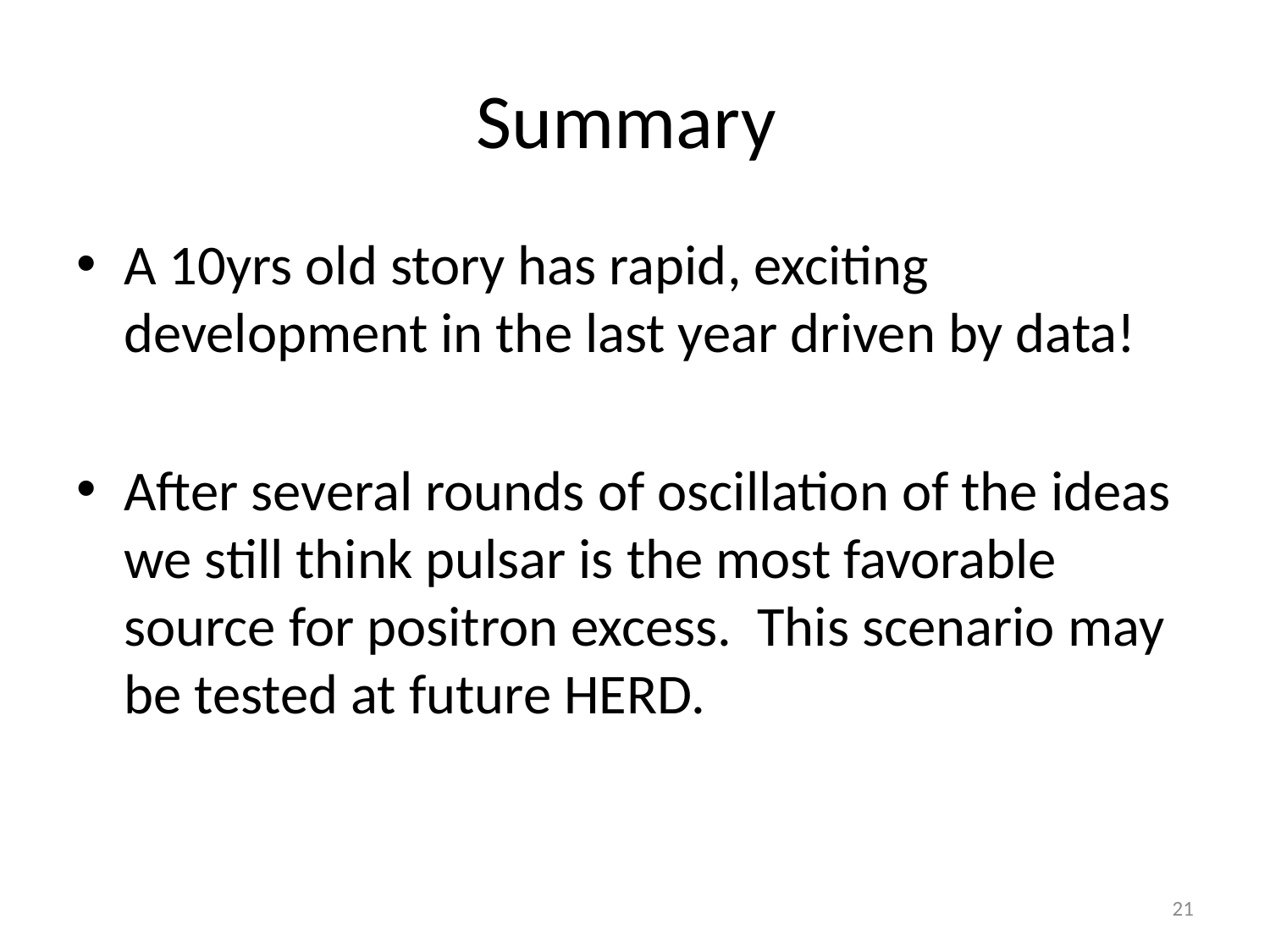

# Summary
A 10yrs old story has rapid, exciting  development in the last year driven by data!

After several rounds of oscillation of the ideas we still think pulsar is the most favorable source for positron excess.  This scenario may be tested at future HERD.
21